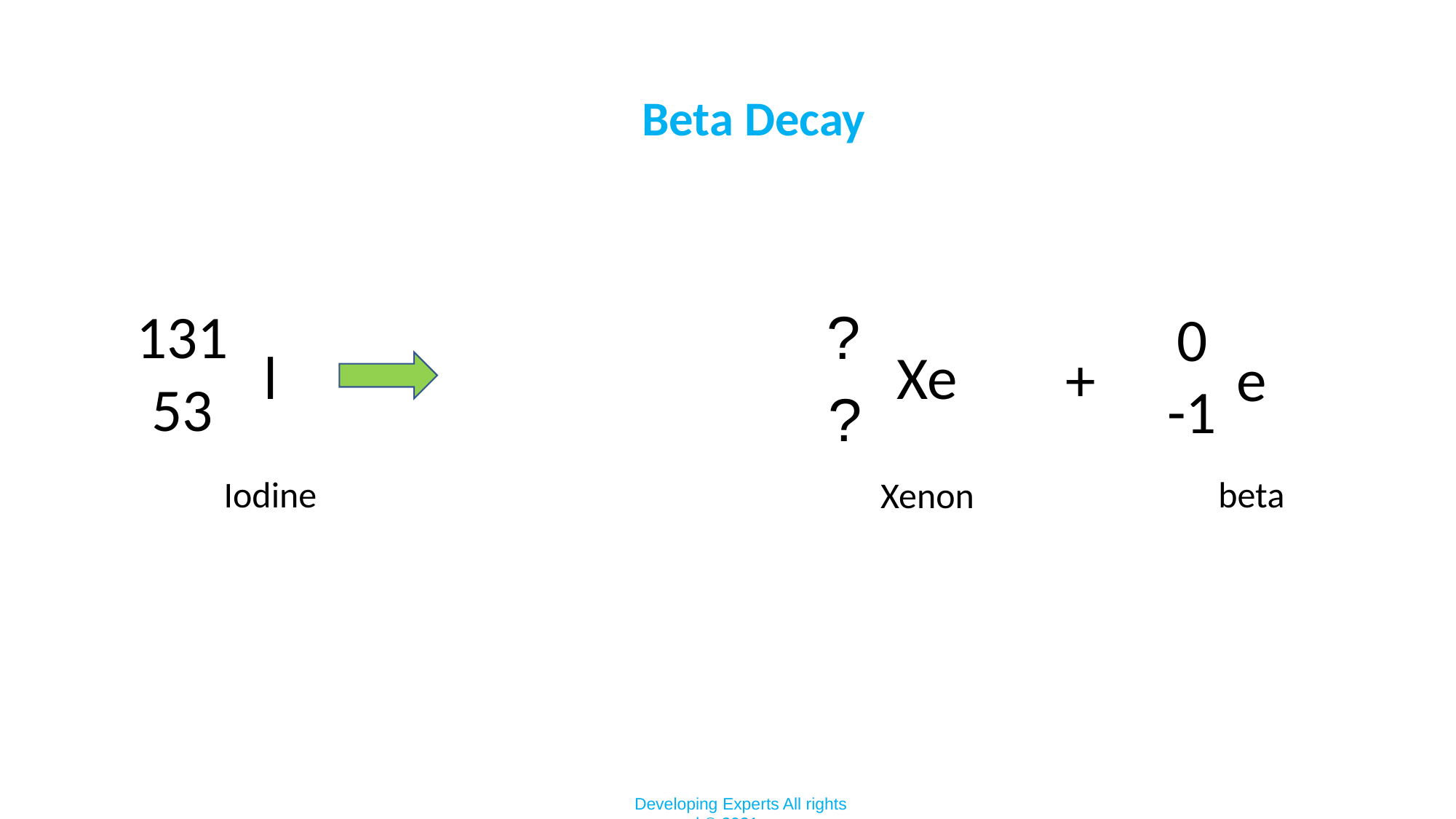

Beta Decay
131
53
?
0
-1
l
Xe
+
e

?
Iodine
beta
Xenon
Developing Experts All rights reserved © 2021